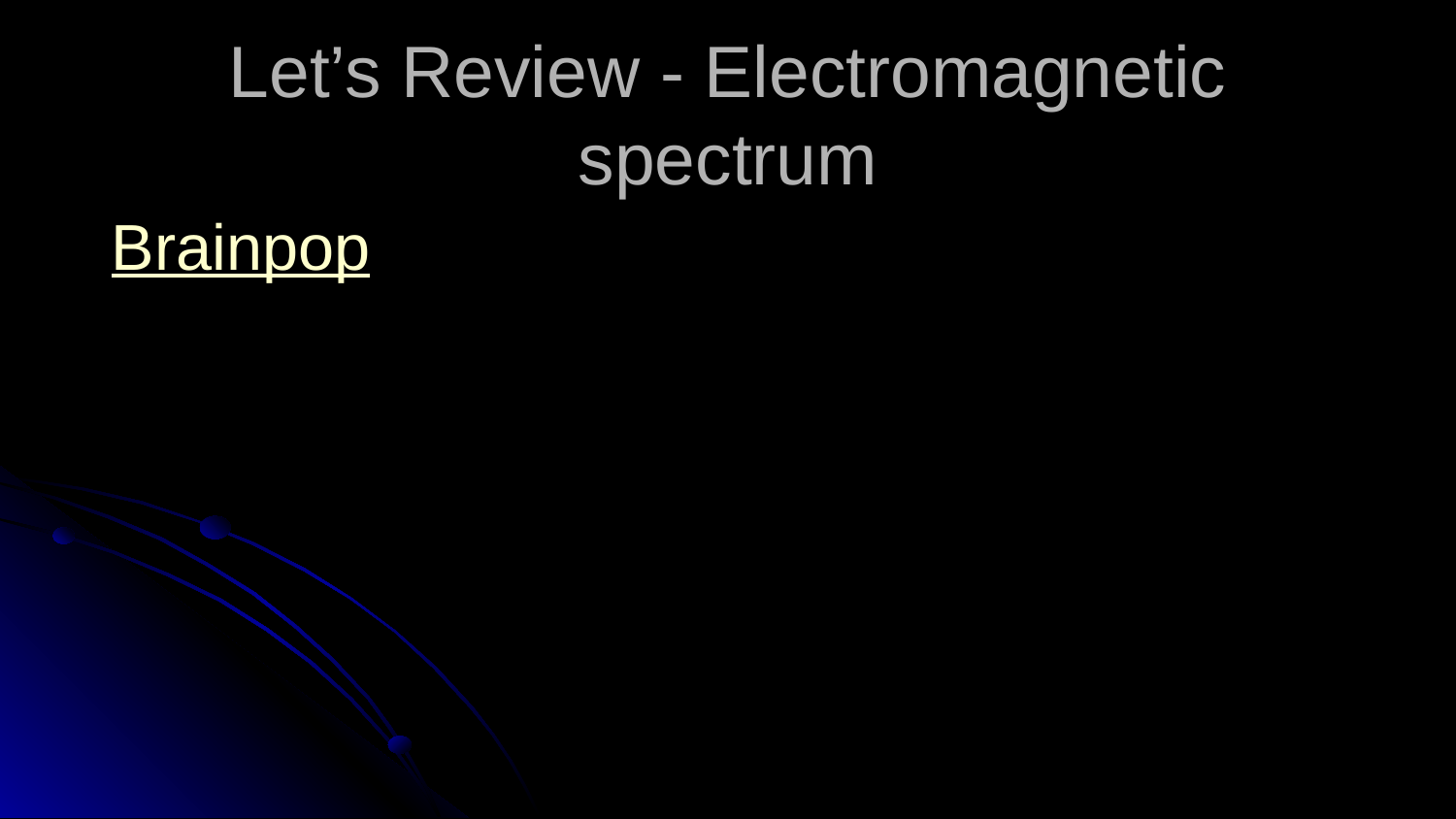

# Let’s Review - Electromagnetic spectrum
Brainpop